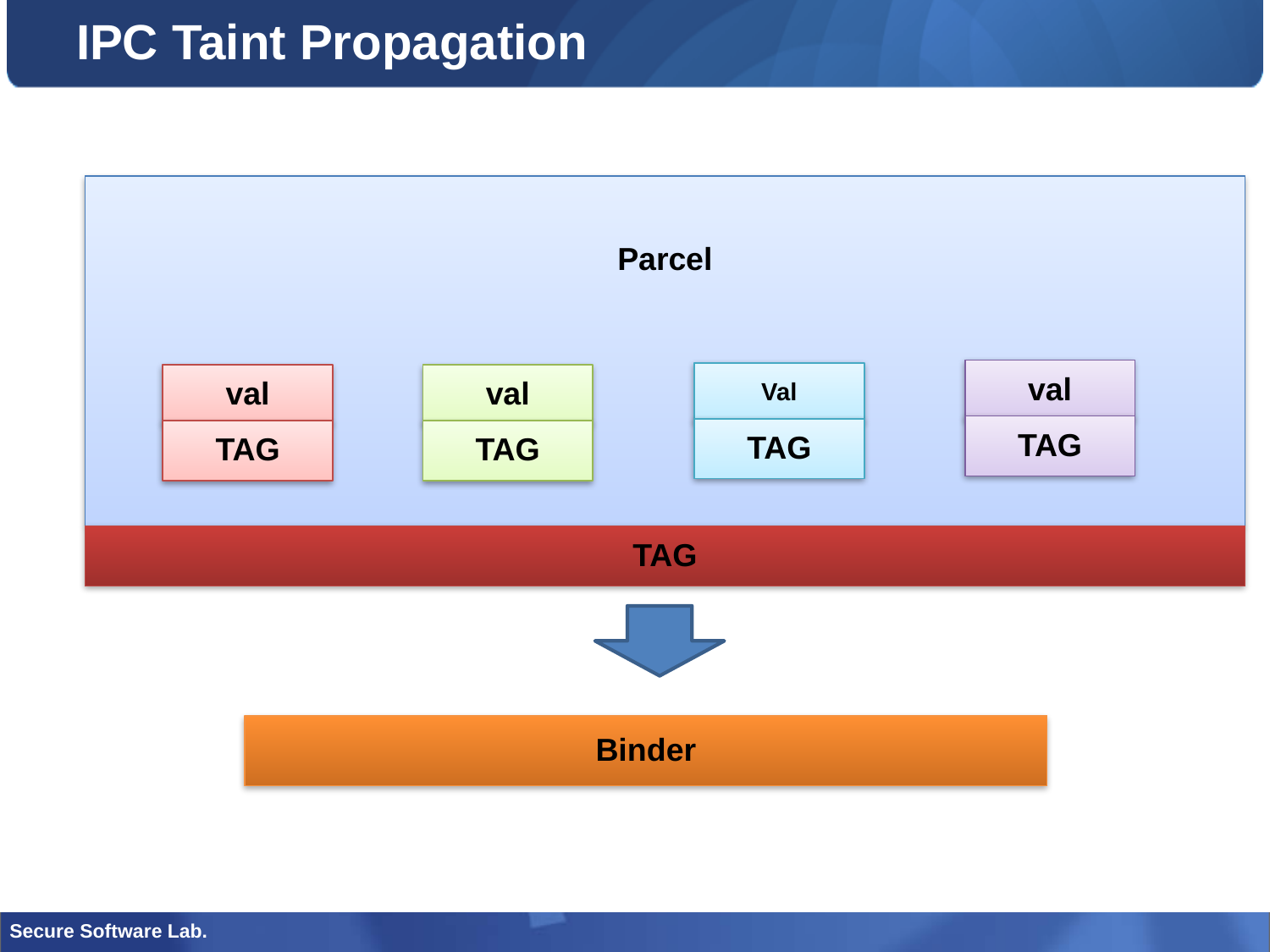

# IPC Taint Propagation
Parcel

val
TAG
Val
TAG
val
TAG
val
TAG
TAG

Binder